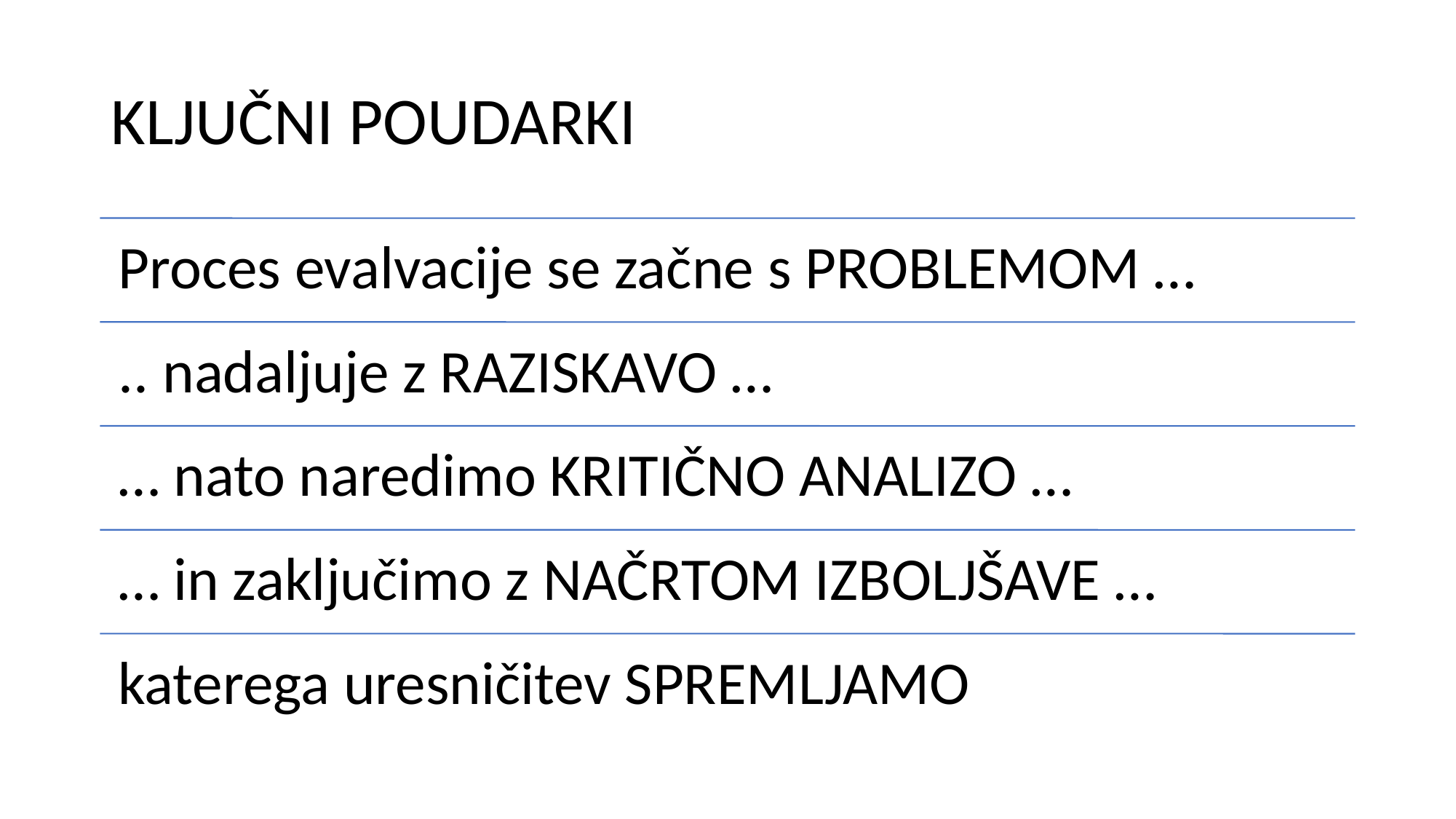

# KLJUČNI POUDARKI
Proces evalvacije se začne s PROBLEMOM …
.. nadaljuje z RAZISKAVO …
… nato naredimo KRITIČNO ANALIZO …
… in zaključimo z NAČRTOM IZBOLJŠAVE …
katerega uresničitev SPREMLJAMO